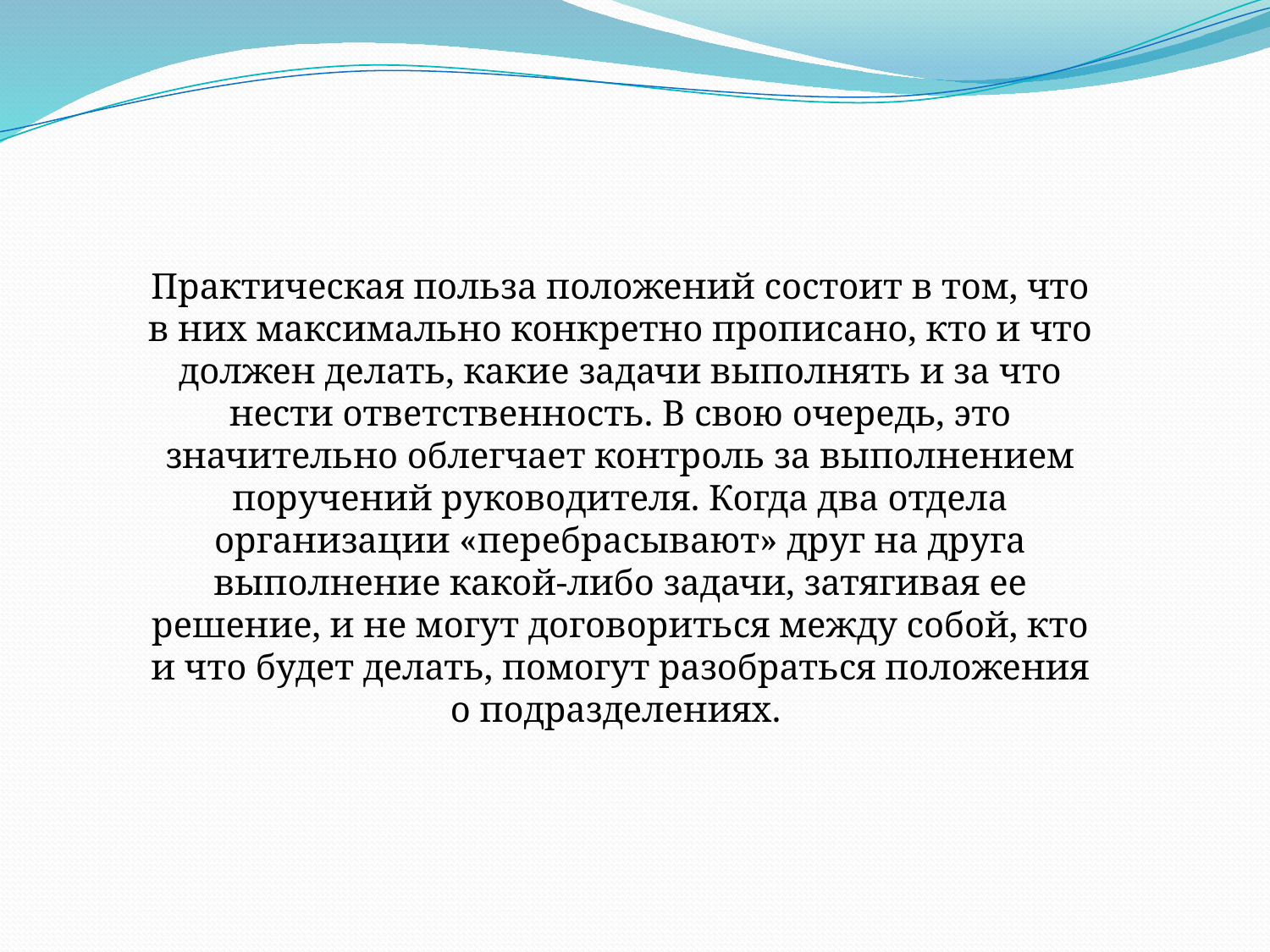

Практическая польза положений состоит в том, что в них максимально конкретно прописано, кто и что должен делать, какие задачи выполнять и за что нести ответственность. В свою очередь, это значительно облегчает контроль за выполнением поручений руководителя. Когда два отдела организации «перебрасывают» друг на друга выполнение какой-либо задачи, затягивая ее решение, и не могут договориться между собой, кто и что будет делать, помогут разобраться положения о подразделениях.